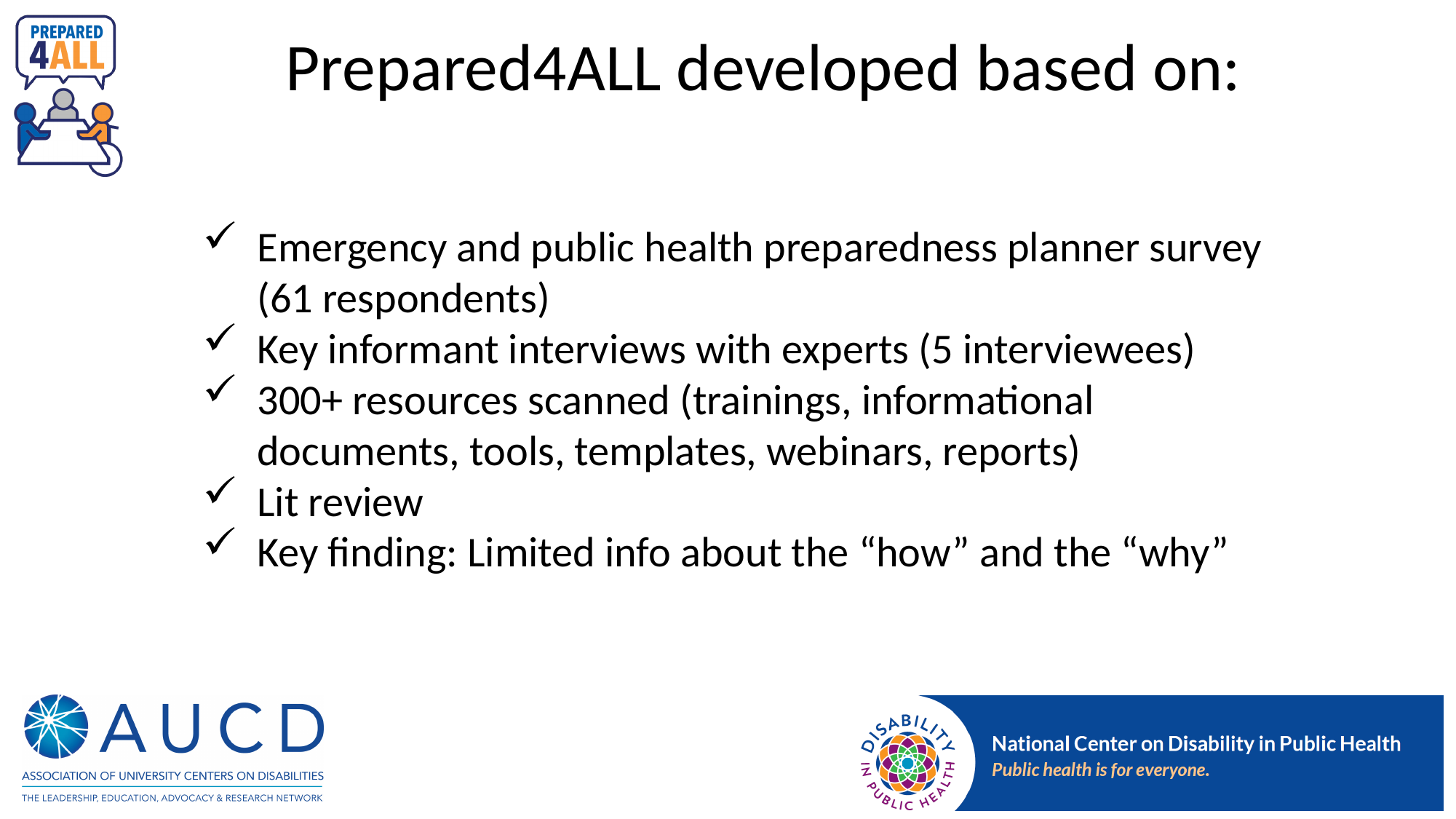

# Prepared4ALL developed based on:
Emergency and public health preparedness planner survey (61 respondents)
Key informant interviews with experts (5 interviewees)
300+ resources scanned (trainings, informational documents, tools, templates, webinars, reports)​
Lit review
Key finding: Limited info about the “how” and the “why”